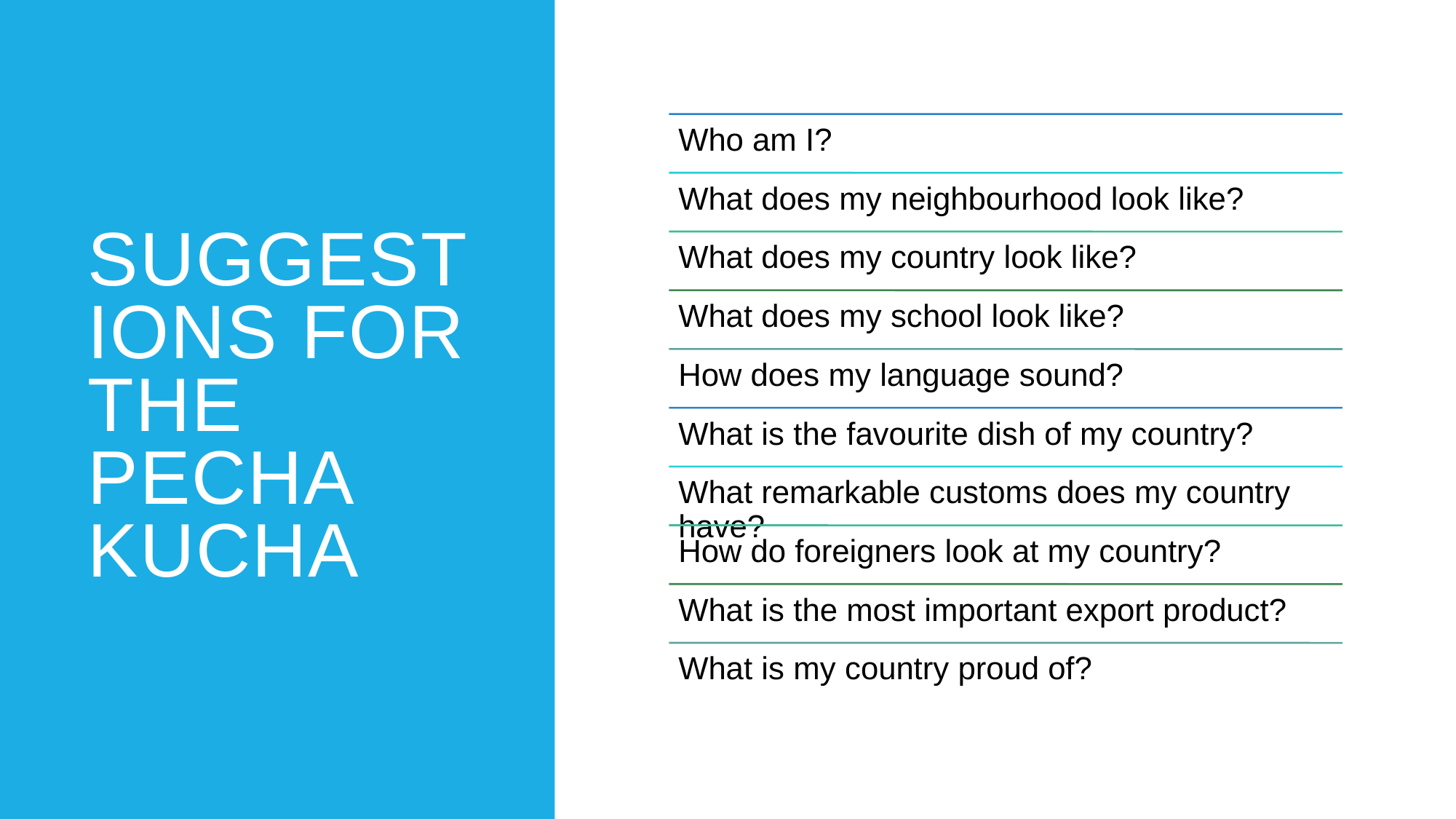

# Suggestions for the Pecha KUcha
Who am I?
What does my neighbourhood look like?
What does my country look like?
What does my school look like?
How does my language sound?
What is the favourite dish of my country?
What remarkable customs does my country have?
How do foreigners look at my country?
What is the most important export product?
What is my country proud of?